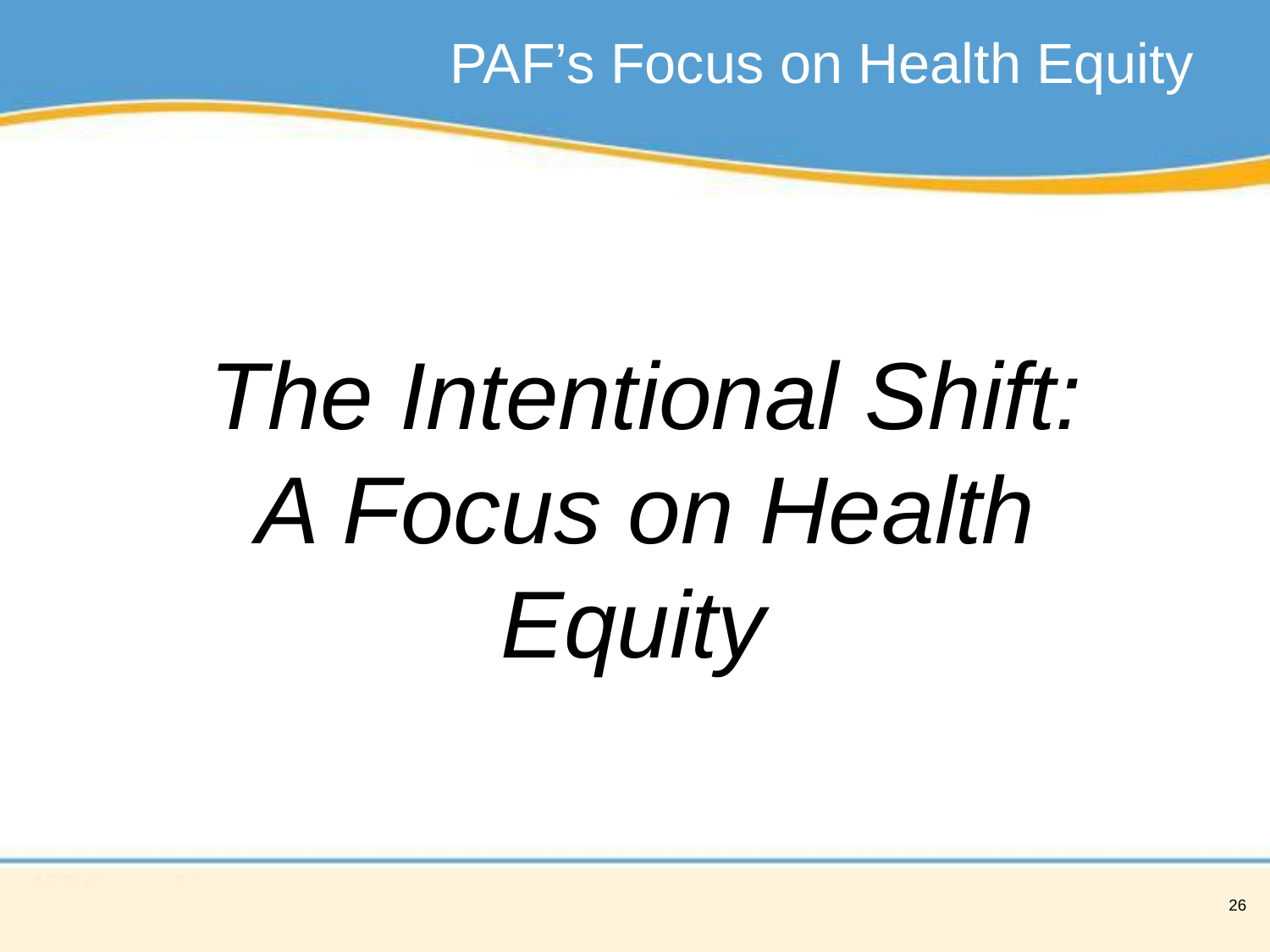

# PAF’s Focus on Health Equity
The Intentional Shift: A Focus on Health Equity
26